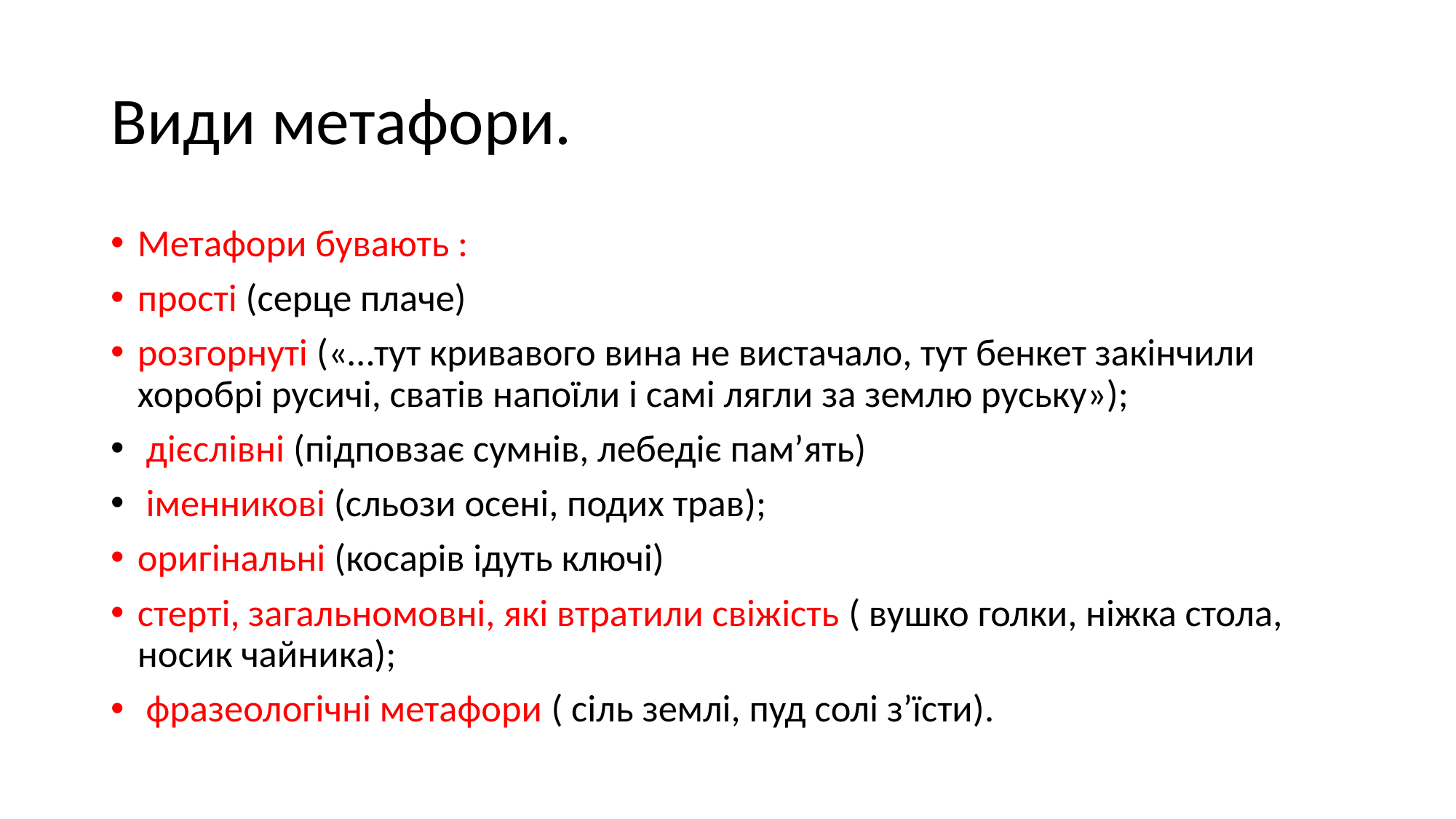

# Види метафори.
Метафори бувають :
прості (серце плаче)
розгорнуті («…тут кривавого вина не вистачало, тут бенкет закінчили хоробрі русичі, сватів напоїли і самі лягли за землю руську»);
 дієслівні (підповзає сумнів, лебедіє пам’ять)
 іменникові (сльози осені, подих трав);
оригінальні (косарів ідуть ключі)
стерті, загальномовні, які втратили свіжість ( вушко голки, ніжка стола, носик чайника);
 фразеологічні метафори ( сіль землі, пуд солі з’їсти).